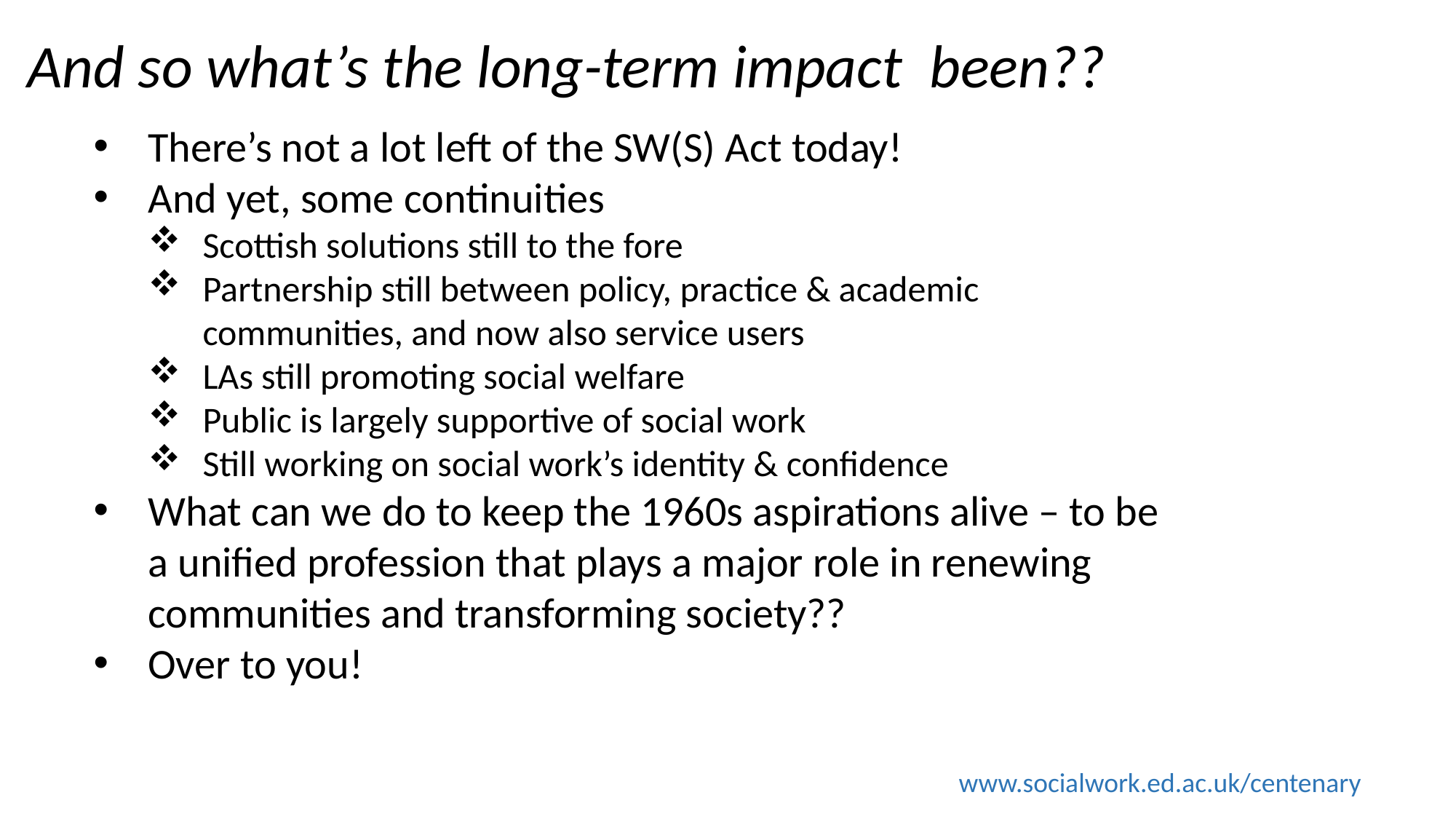

And so what’s the long-term impact  been??
There’s not a lot left of the SW(S) Act today!
And yet, some continuities
Scottish solutions still to the fore
Partnership still between policy, practice & academic communities, and now also service users
LAs still promoting social welfare
Public is largely supportive of social work
Still working on social work’s identity & confidence
What can we do to keep the 1960s aspirations alive – to be a unified profession that plays a major role in renewing communities and transforming society??
Over to you!

www.socialwork.ed.ac.uk/centenary